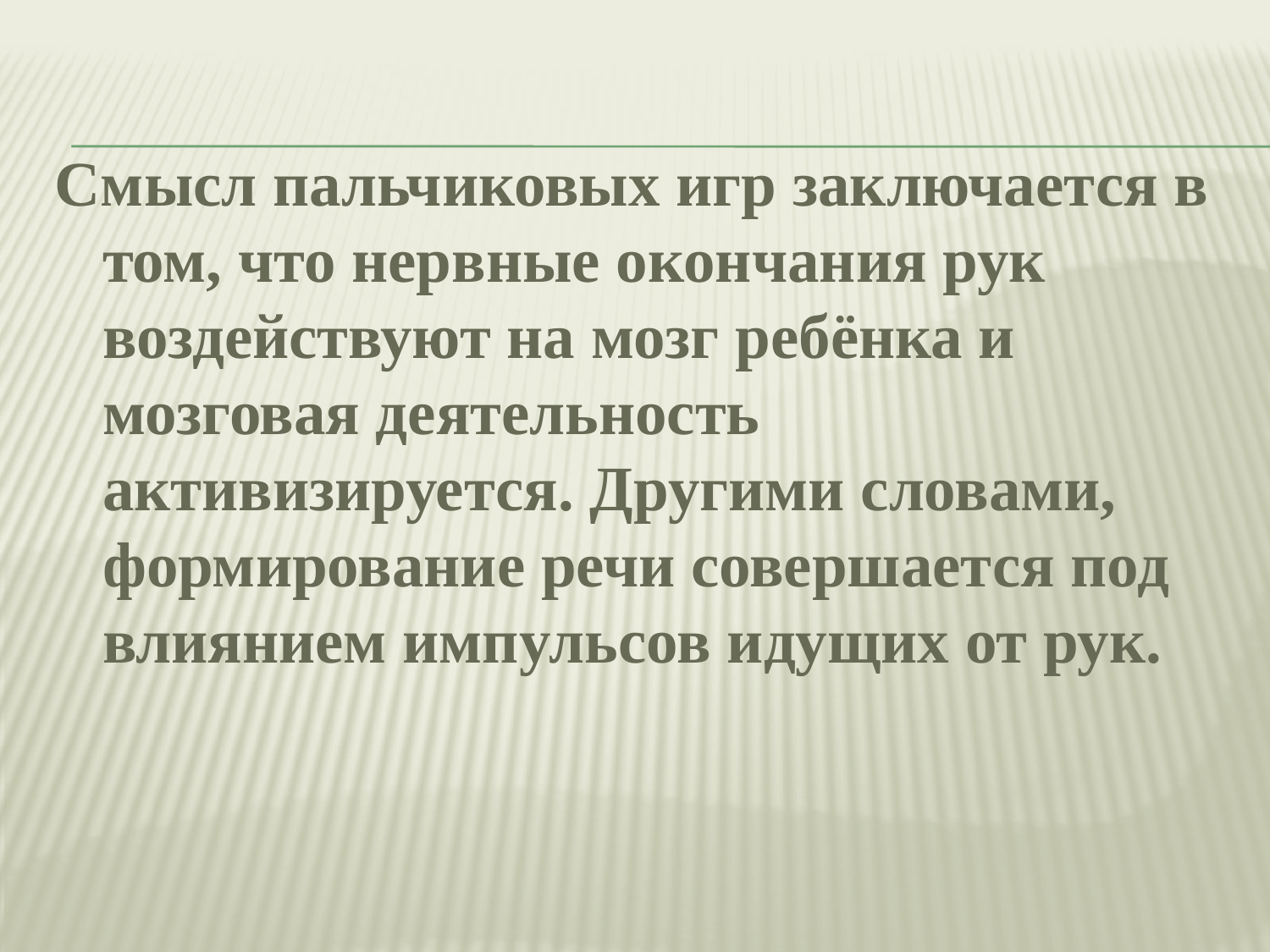

Смысл пальчиковых игр заключается в том, что нервные окончания рук воздействуют на мозг ребёнка и мозговая деятельность активизируется. Другими словами, формирование речи совершается под влиянием импульсов идущих от рук.